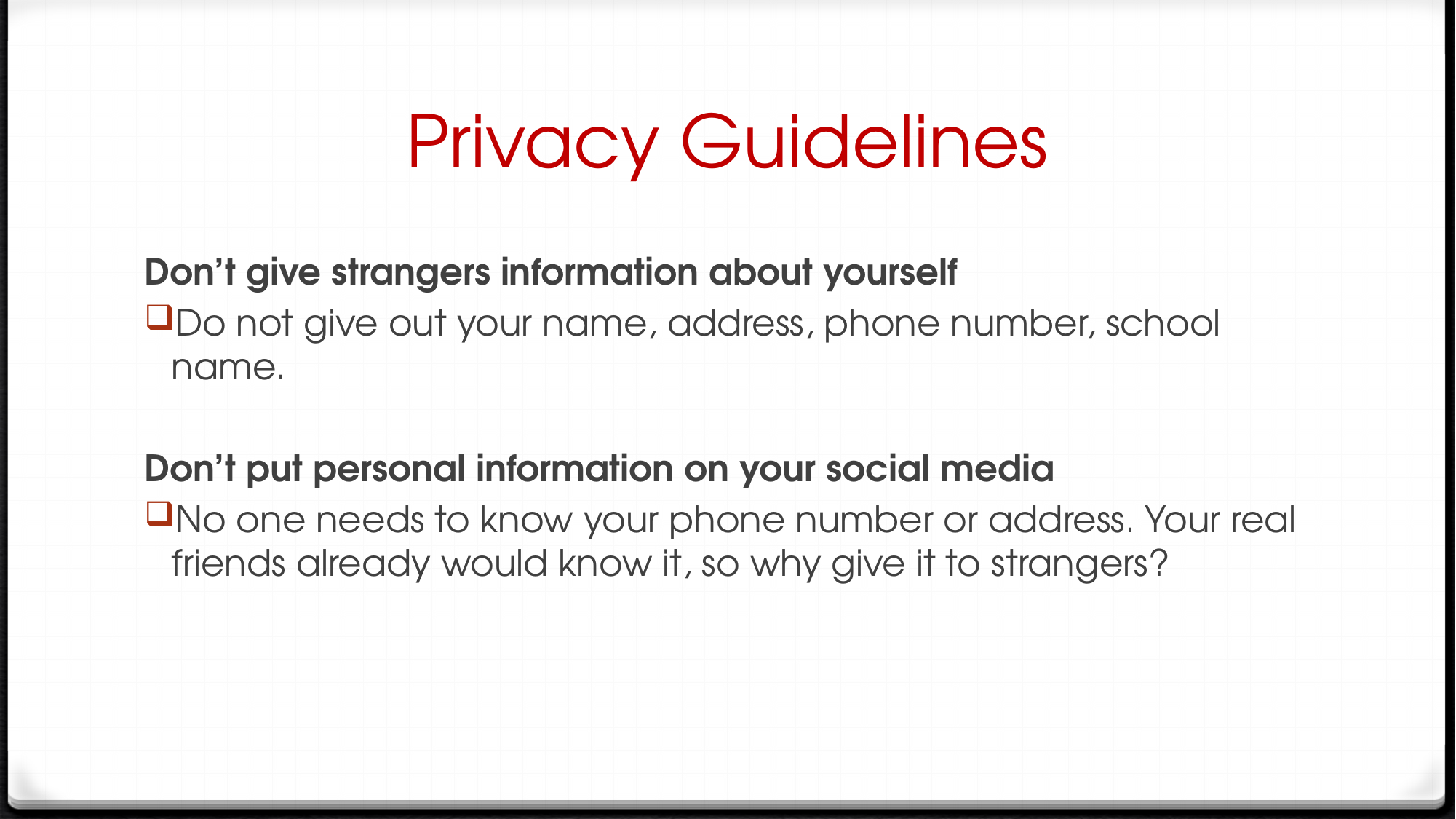

# Privacy Guidelines
Don’t give strangers information about yourself
Do not give out your name, address, phone number, school name.

Don’t put personal information on your social media
No one needs to know your phone number or address. Your real friends already would know it, so why give it to strangers?